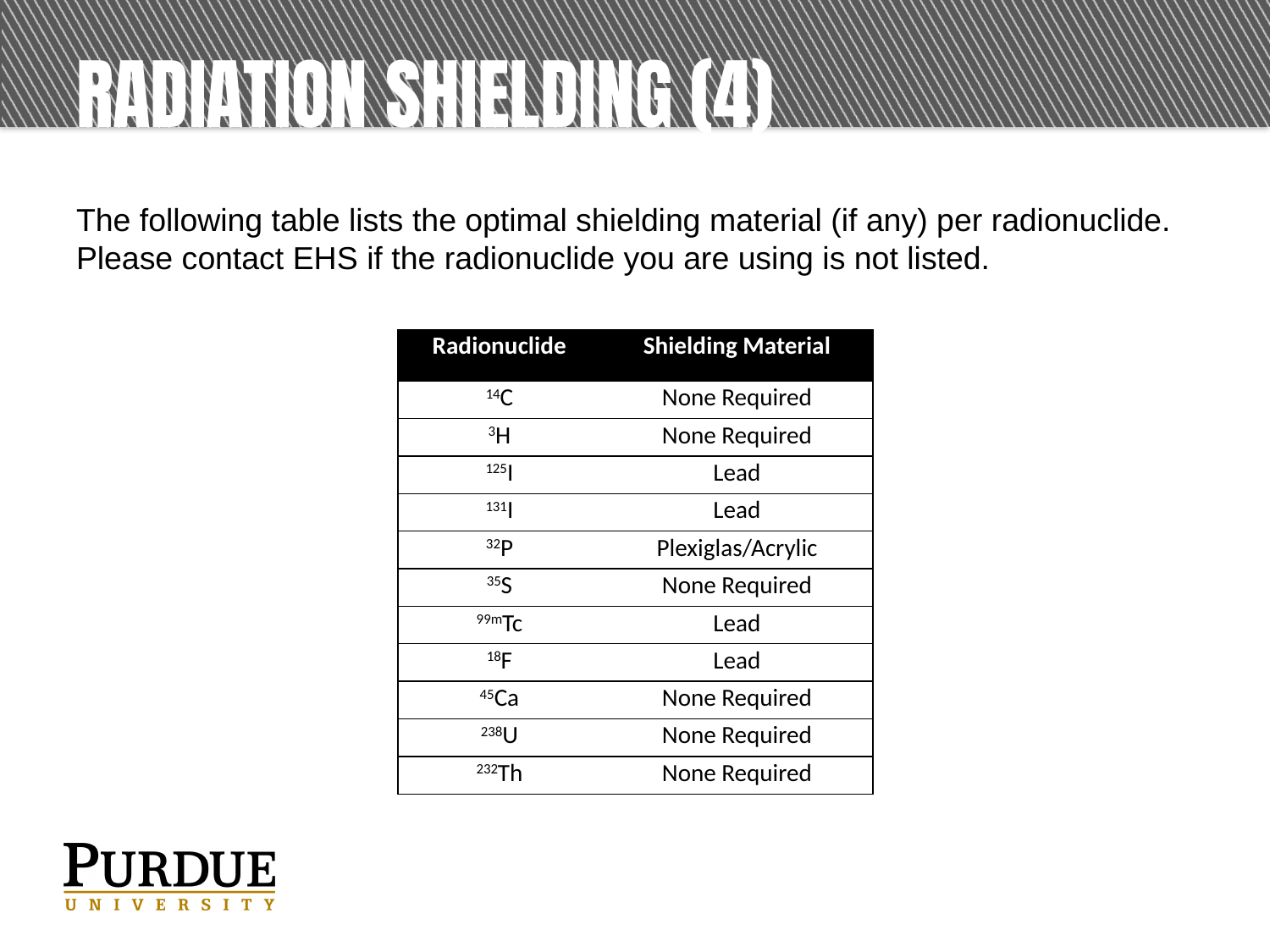

# Radiation shielding (4)
The following table lists the optimal shielding material (if any) per radionuclide. Please contact EHS if the radionuclide you are using is not listed.
| Radionuclide | Shielding Material |
| --- | --- |
| 14C | None Required |
| 3H | None Required |
| 125I | Lead |
| 131I | Lead |
| 32P | Plexiglas/Acrylic |
| 35S | None Required |
| 99mTc | Lead |
| 18F | Lead |
| 45Ca | None Required |
| 238U | None Required |
| 232Th | None Required |